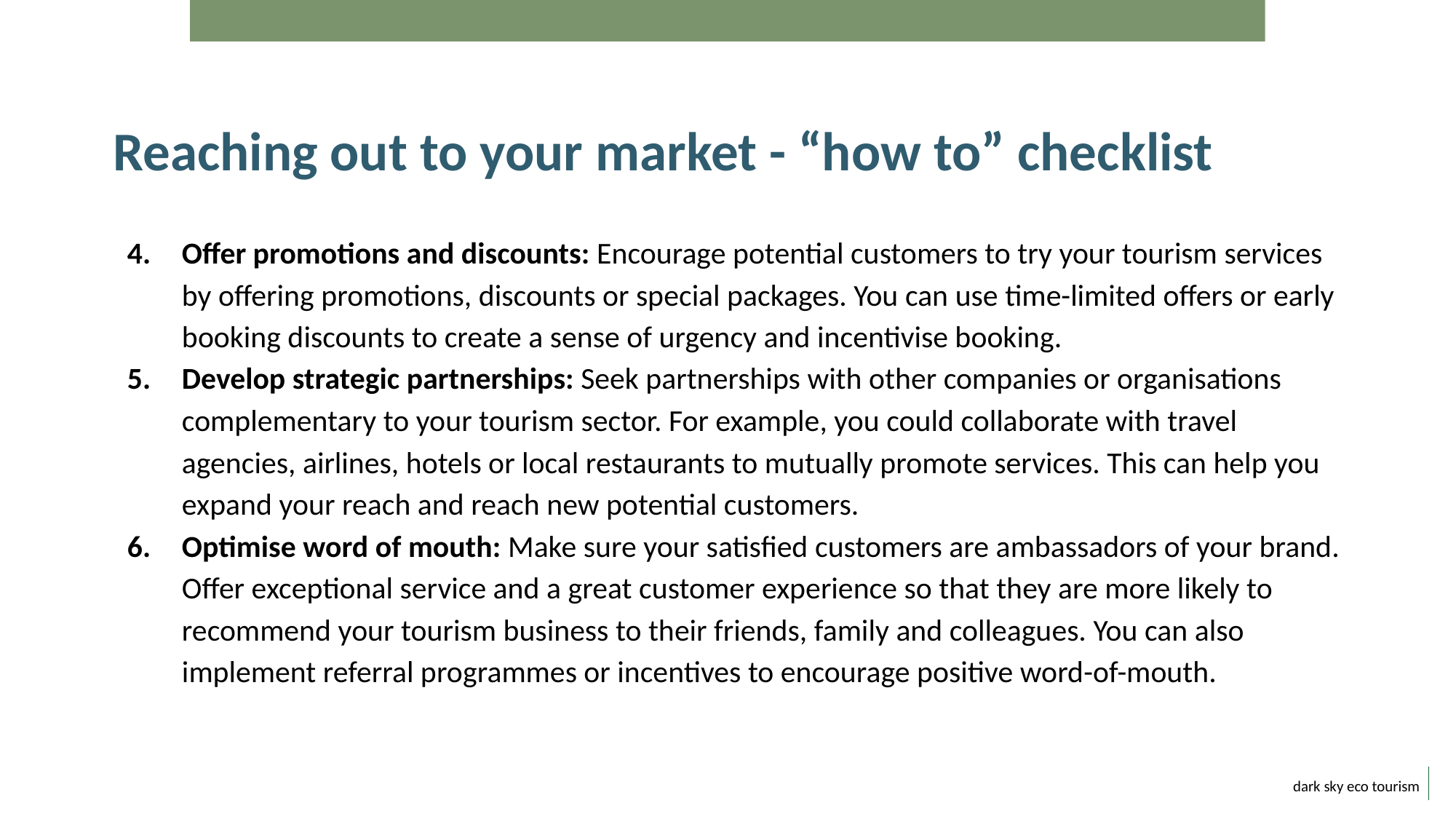

Reaching out to your market - “how to” checklist
Offer promotions and discounts: Encourage potential customers to try your tourism services by offering promotions, discounts or special packages. You can use time-limited offers or early booking discounts to create a sense of urgency and incentivise booking.
Develop strategic partnerships: Seek partnerships with other companies or organisations complementary to your tourism sector. For example, you could collaborate with travel agencies, airlines, hotels or local restaurants to mutually promote services. This can help you expand your reach and reach new potential customers.
Optimise word of mouth: Make sure your satisfied customers are ambassadors of your brand. Offer exceptional service and a great customer experience so that they are more likely to recommend your tourism business to their friends, family and colleagues. You can also implement referral programmes or incentives to encourage positive word-of-mouth.